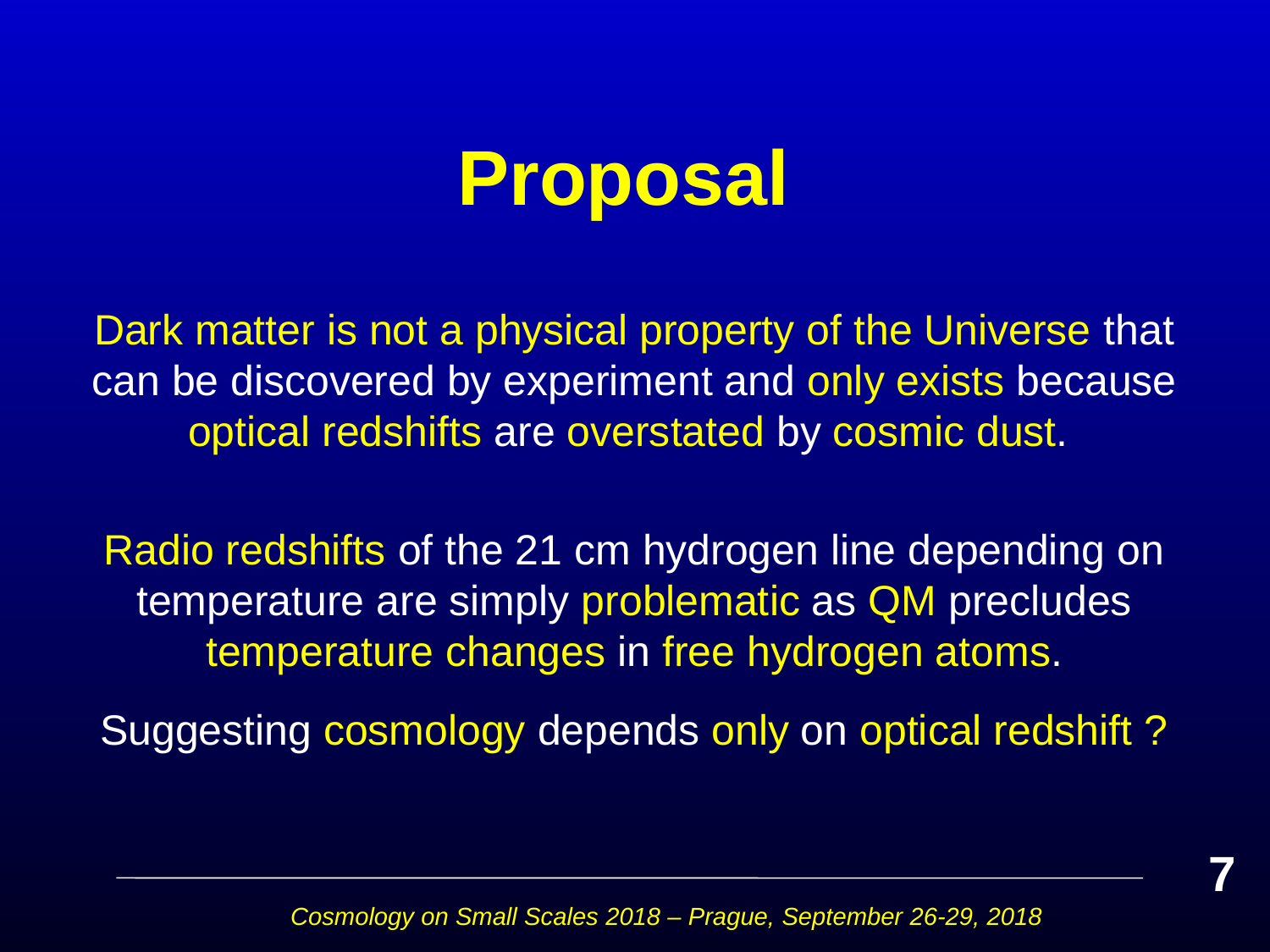

# Proposal
Dark matter is not a physical property of the Universe that can be discovered by experiment and only exists because optical redshifts are overstated by cosmic dust.

Radio redshifts of the 21 cm hydrogen line depending on temperature are simply problematic as QM precludes temperature changes in free hydrogen atoms.

Suggesting cosmology depends only on optical redshift ?
7
Cosmology on Small Scales 2018 – Prague, September 26-29, 2018